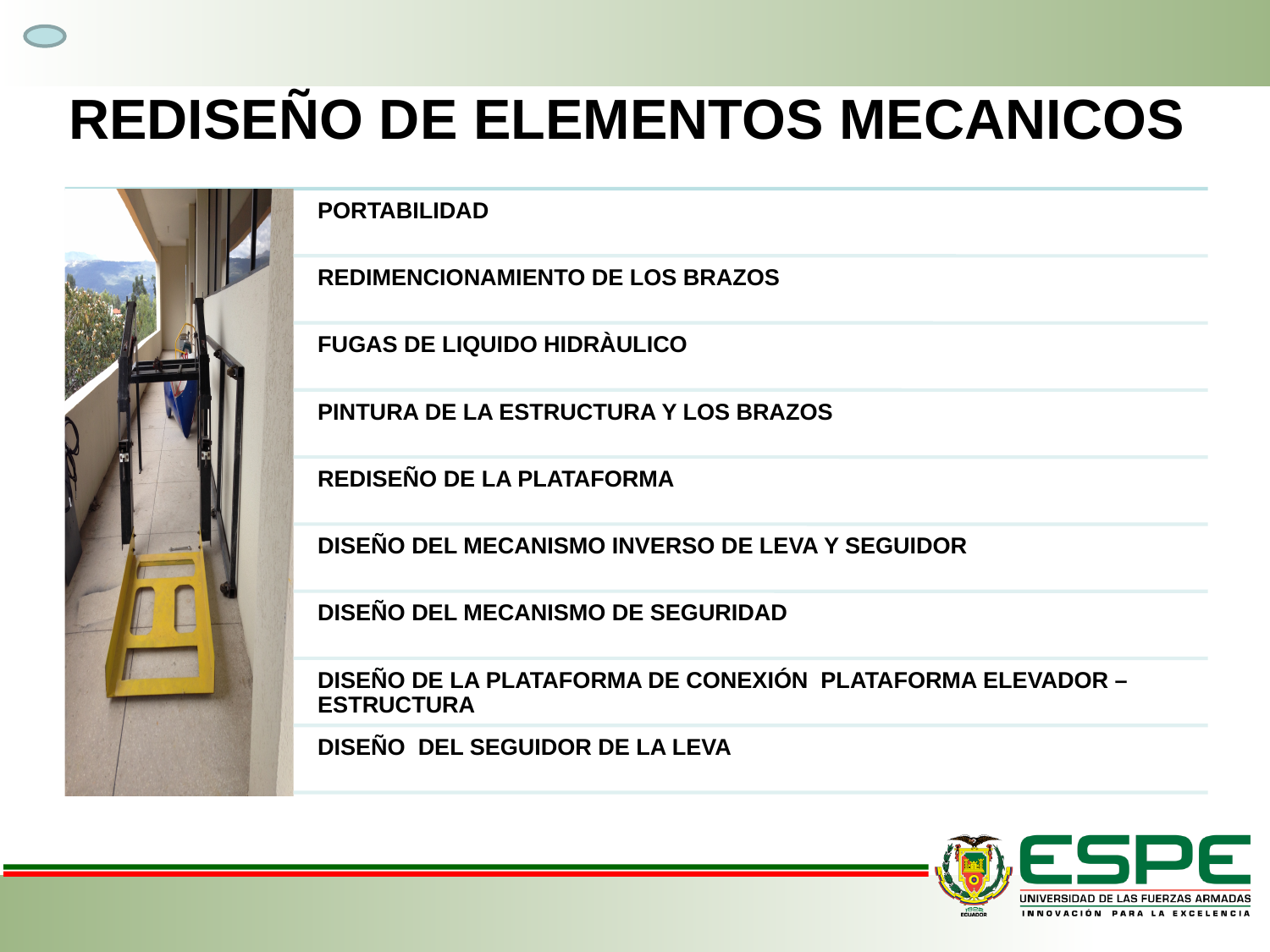

# REDISEÑO DE ELEMENTOS MECANICOS

PORTABILIDAD
REDIMENCIONAMIENTO DE LOS BRAZOS
FUGAS DE LIQUIDO HIDRÀULICO
PINTURA DE LA ESTRUCTURA Y LOS BRAZOS
REDISEÑO DE LA PLATAFORMA
DISEÑO DEL MECANISMO INVERSO DE LEVA Y SEGUIDOR
DISEÑO DEL MECANISMO DE SEGURIDAD
DISEÑO DE LA PLATAFORMA DE CONEXIÓN  PLATAFORMA ELEVADOR – ESTRUCTURA
DISEÑO  DEL SEGUIDOR DE LA LEVA